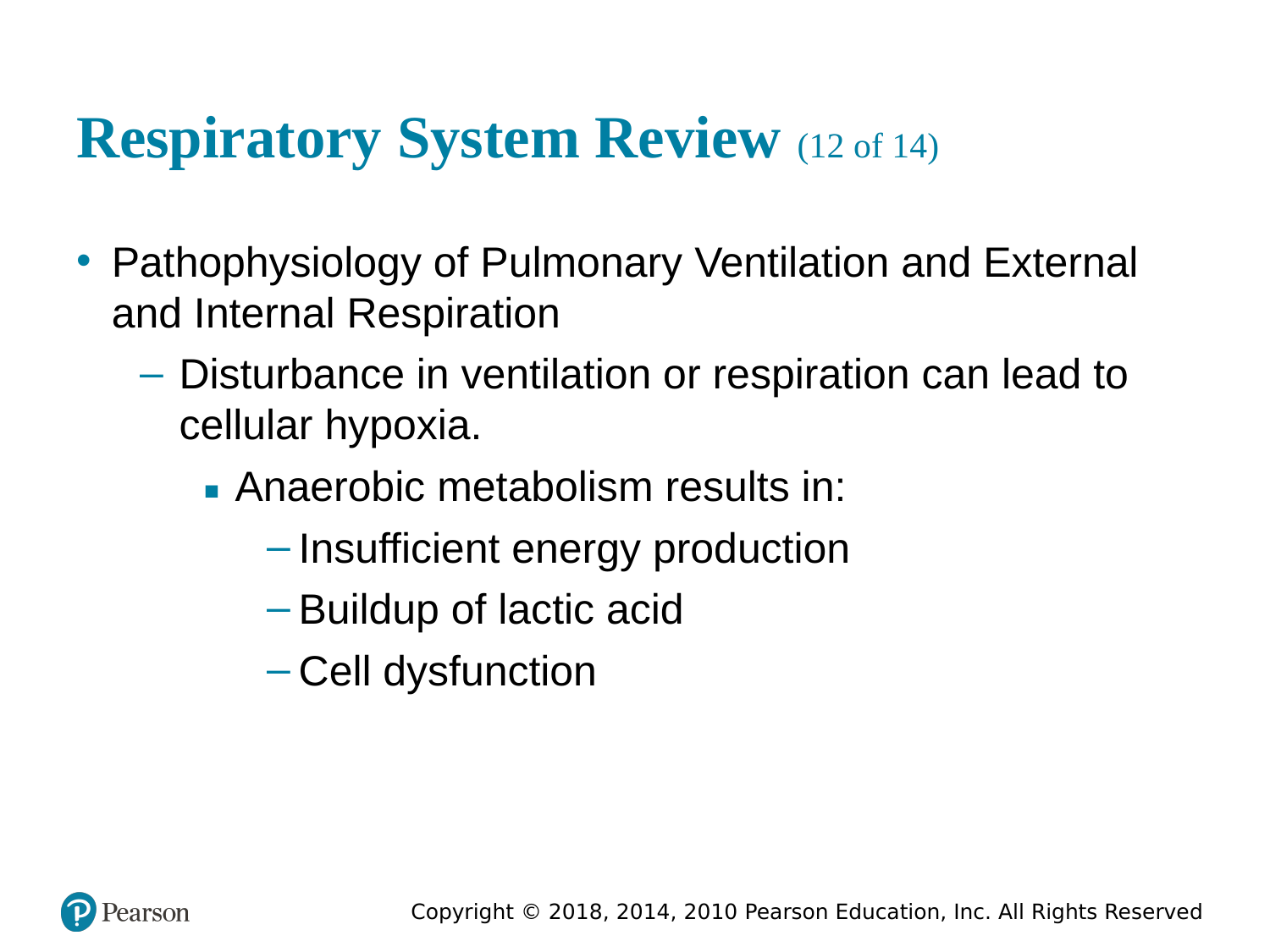

# Respiratory System Review (12 of 14)
Pathophysiology of Pulmonary Ventilation and External and Internal Respiration
Disturbance in ventilation or respiration can lead to cellular hypoxia.
Anaerobic metabolism results in:
Insufficient energy production
Buildup of lactic acid
Cell dysfunction